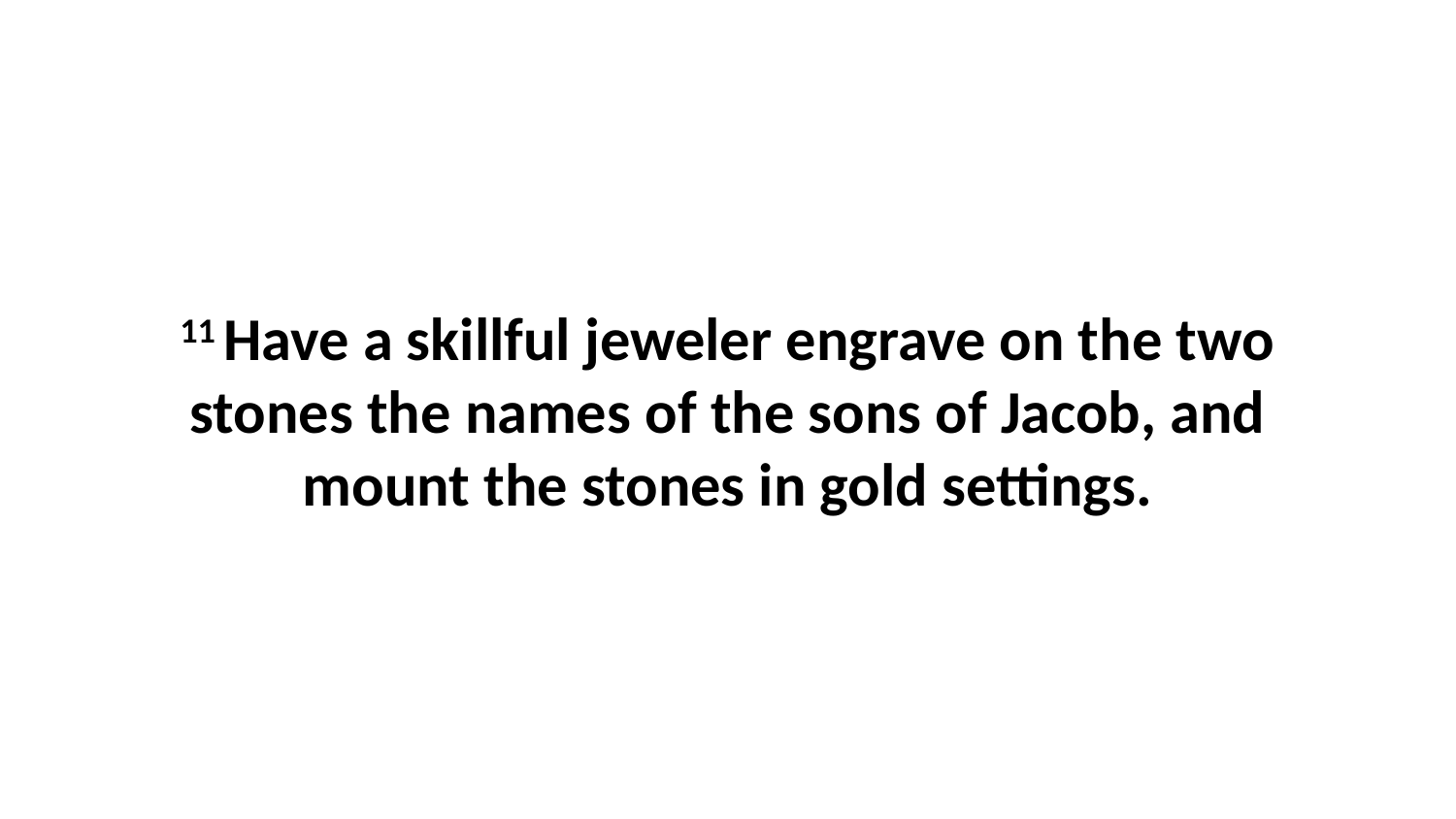

11 Have a skillful jeweler engrave on the two stones the names of the sons of Jacob, and mount the stones in gold settings.